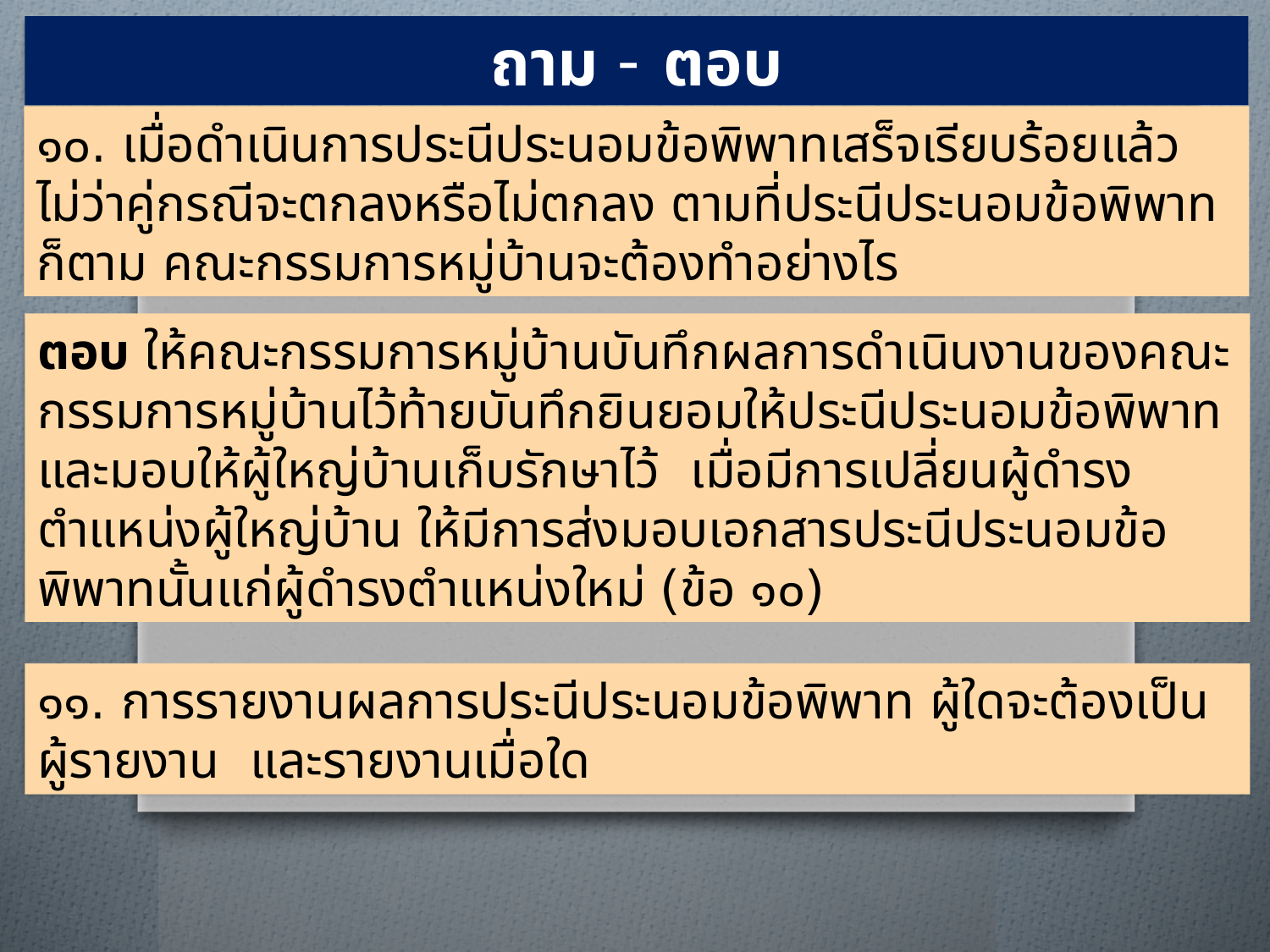

ถาม - ตอบ
๑๐. เมื่อดำเนินการประนีประนอมข้อพิพาทเสร็จเรียบร้อยแล้ว ไม่ว่าคู่กรณีจะตกลงหรือไม่ตกลง ตามที่ประนีประนอมข้อพิพาทก็ตาม คณะกรรมการหมู่บ้านจะต้องทำอย่างไร
ตอบ ให้คณะกรรมการหมู่บ้านบันทึกผลการดำเนินงานของคณะกรรมการหมู่บ้านไว้ท้ายบันทึกยินยอมให้ประนีประนอมข้อพิพาท  และมอบให้ผู้ใหญ่บ้านเก็บรักษาไว้  เมื่อมีการเปลี่ยนผู้ดำรงตำแหน่งผู้ใหญ่บ้าน ให้มีการส่งมอบเอกสารประนีประนอมข้อพิพาทนั้นแก่ผู้ดำรงตำแหน่งใหม่ (ข้อ ๑๐)
๑๑. การรายงานผลการประนีประนอมข้อพิพาท ผู้ใดจะต้องเป็นผู้รายงาน  และรายงานเมื่อใด